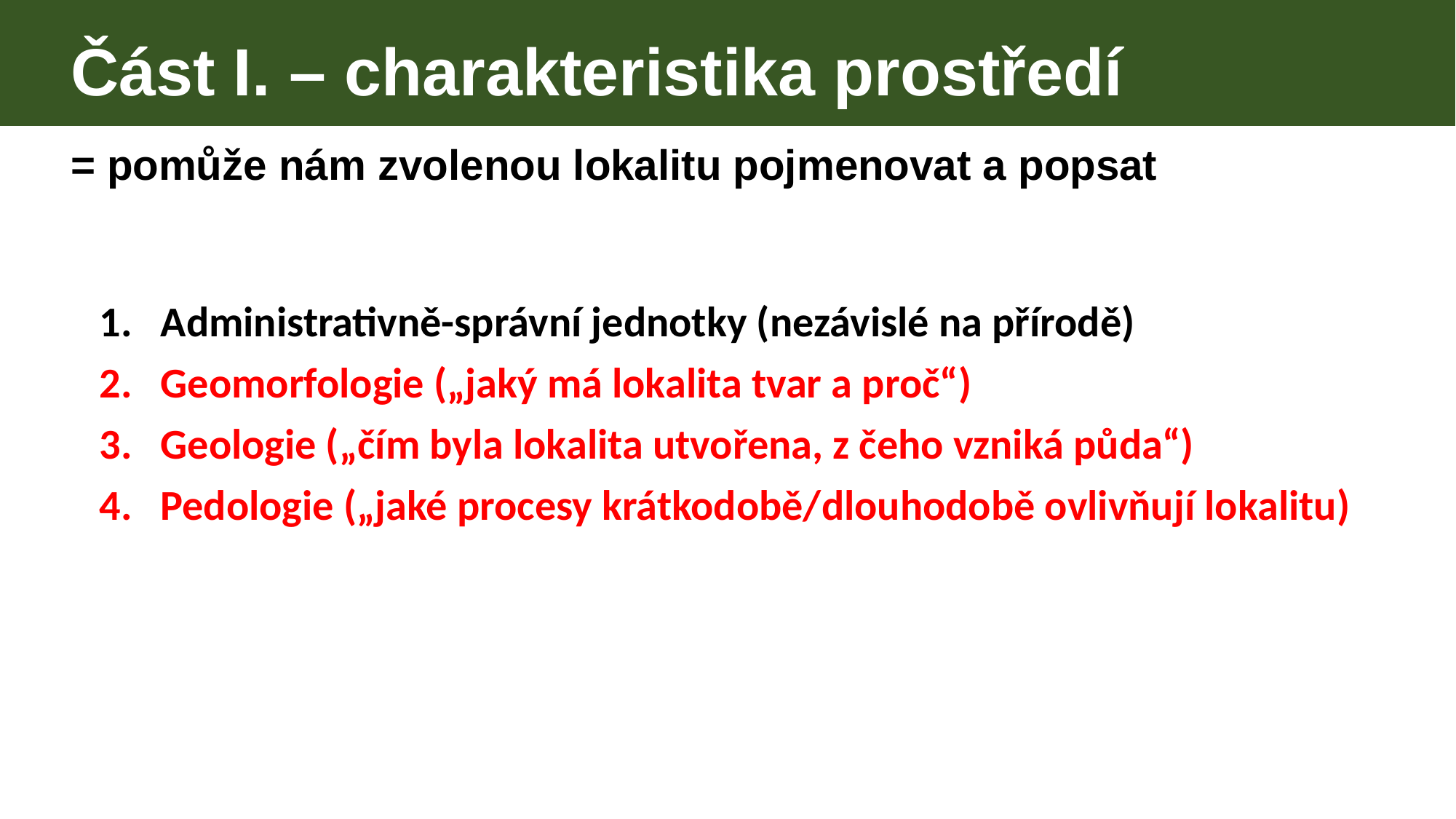

Část I. – charakteristika prostředí
= pomůže nám zvolenou lokalitu pojmenovat a popsat
Administrativně-správní jednotky (nezávislé na přírodě)
Geomorfologie („jaký má lokalita tvar a proč“)
Geologie („čím byla lokalita utvořena, z čeho vzniká půda“)
Pedologie („jaké procesy krátkodobě/dlouhodobě ovlivňují lokalitu)